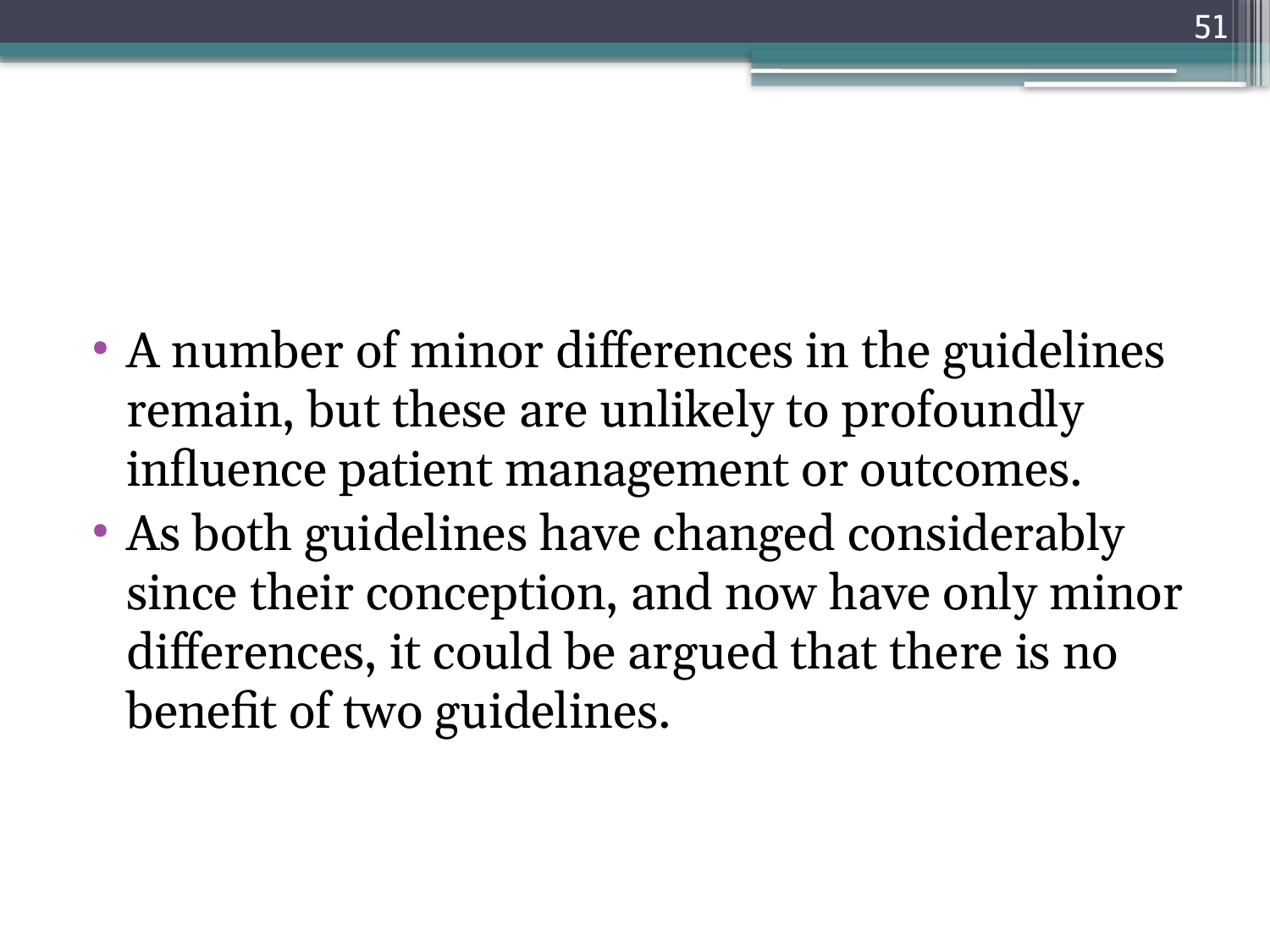

51
#
A number of minor differences in the guidelines remain, but these are unlikely to profoundly influence patient management or outcomes.
As both guidelines have changed considerably since their conception, and now have only minor differences, it could be argued that there is no benefit of two guidelines.